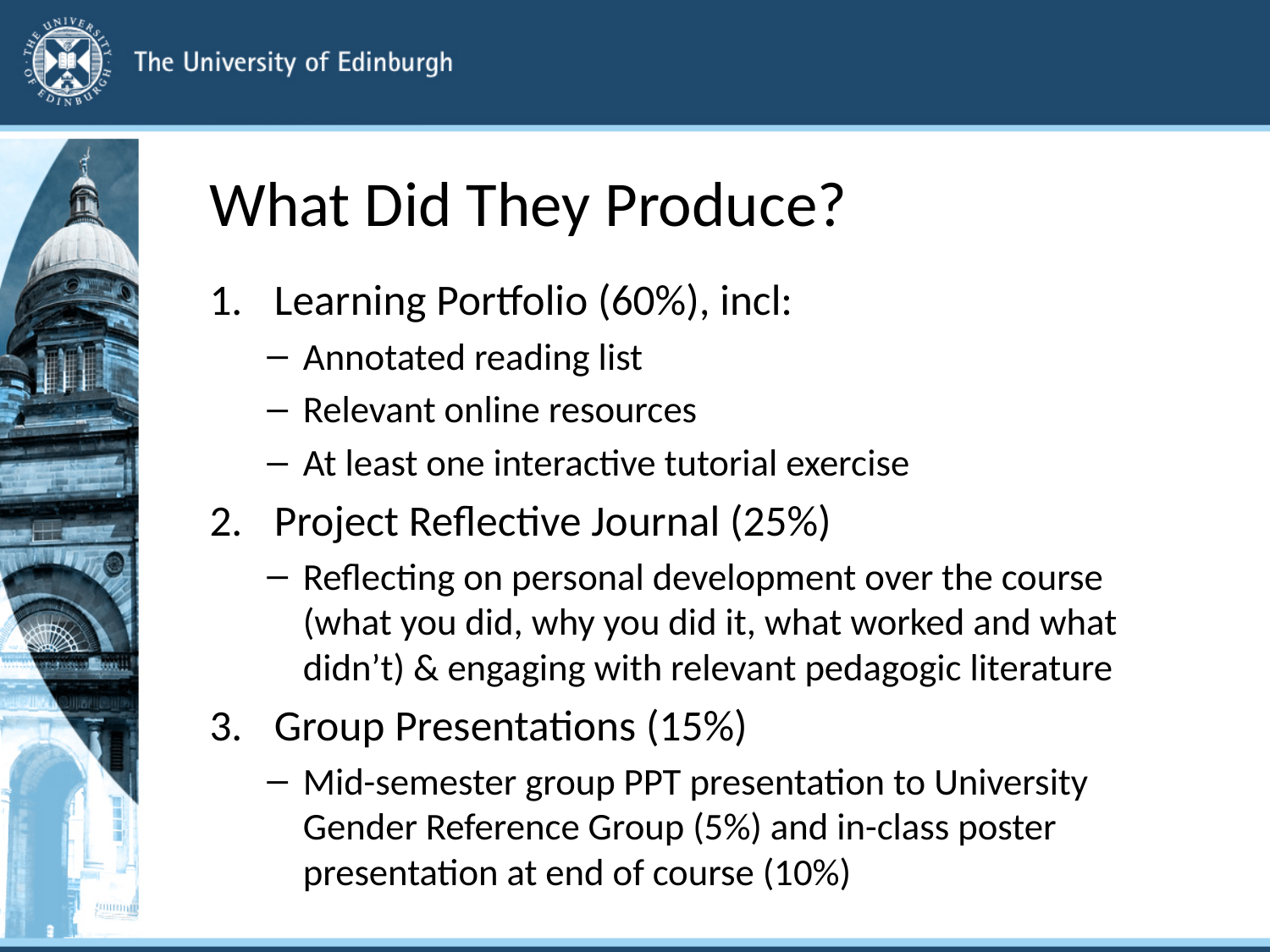

# What Did They Produce?
Learning Portfolio (60%), incl:
Annotated reading list
Relevant online resources
At least one interactive tutorial exercise
Project Reflective Journal (25%)
Reflecting on personal development over the course (what you did, why you did it, what worked and what didn’t) & engaging with relevant pedagogic literature
Group Presentations (15%)
Mid-semester group PPT presentation to University Gender Reference Group (5%) and in-class poster presentation at end of course (10%)